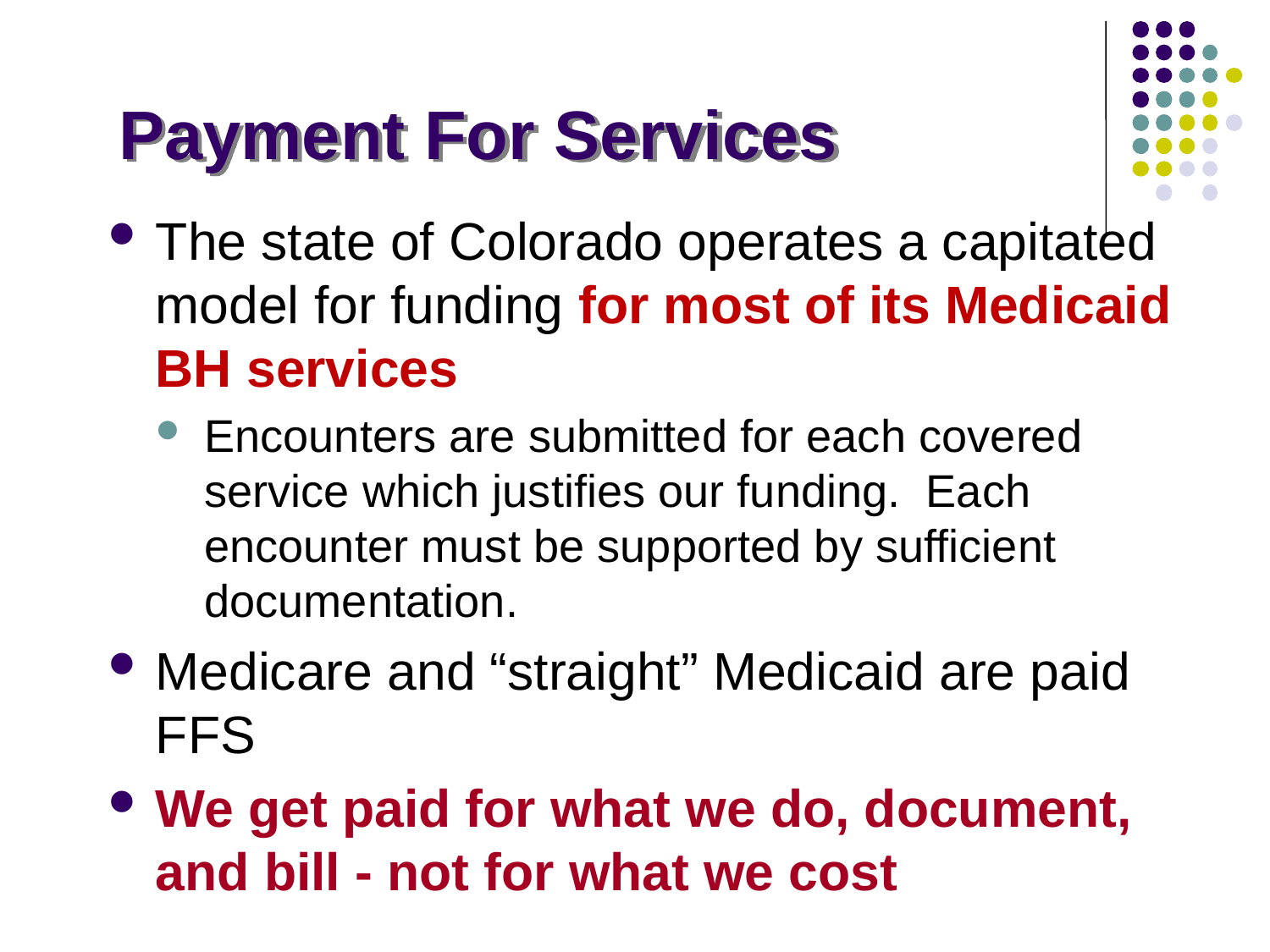

# Payment For Services
The state of Colorado operates a capitated model for funding for most of its Medicaid BH services
Encounters are submitted for each covered service which justifies our funding.  Each encounter must be supported by sufficient documentation.
Medicare and “straight” Medicaid are paid FFS
We get paid for what we do, document, and bill - not for what we cost